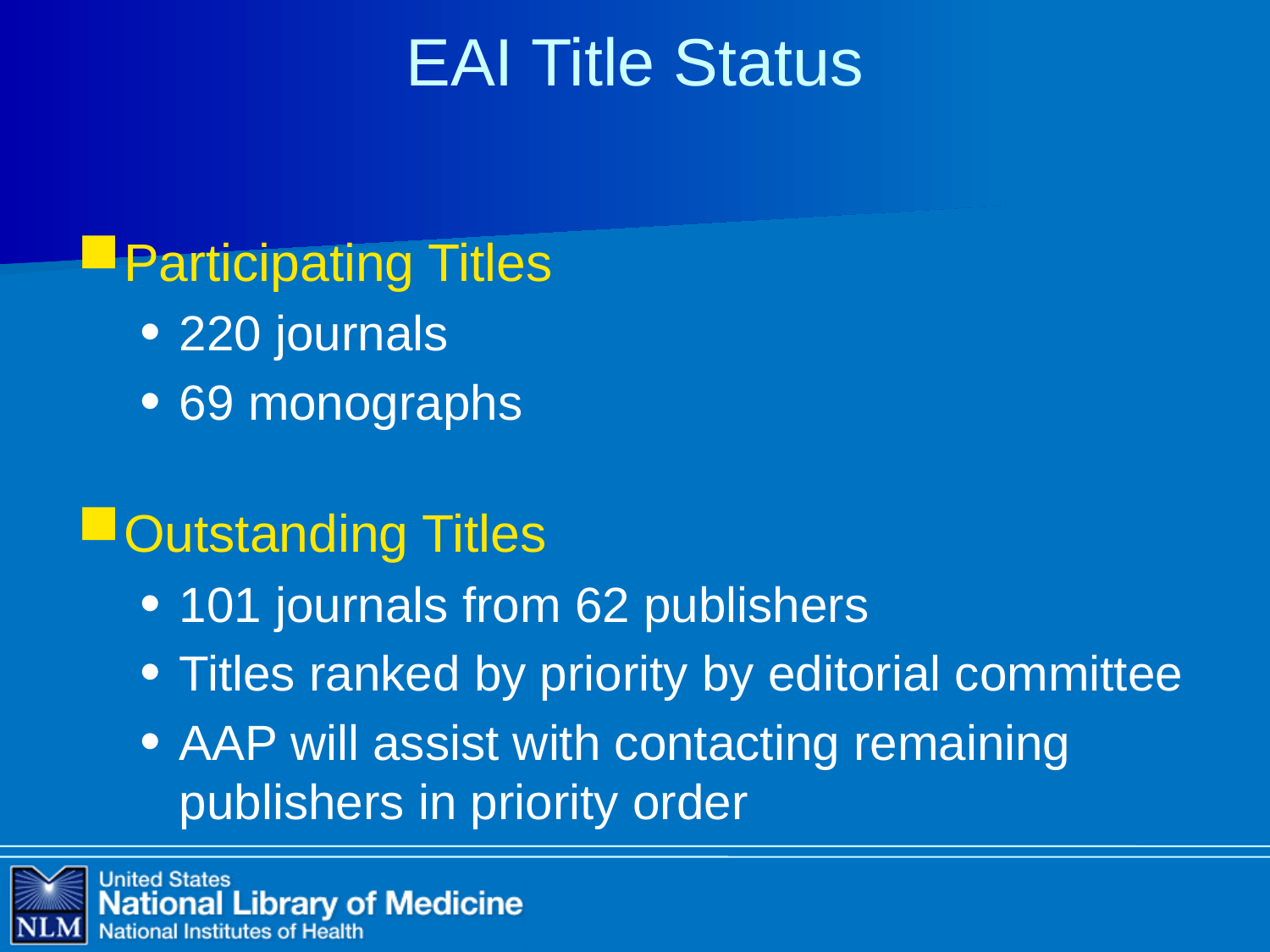

# EAI Title Status
Participating Titles
220 journals
69 monographs
Outstanding Titles
101 journals from 62 publishers
Titles ranked by priority by editorial committee
AAP will assist with contacting remaining publishers in priority order